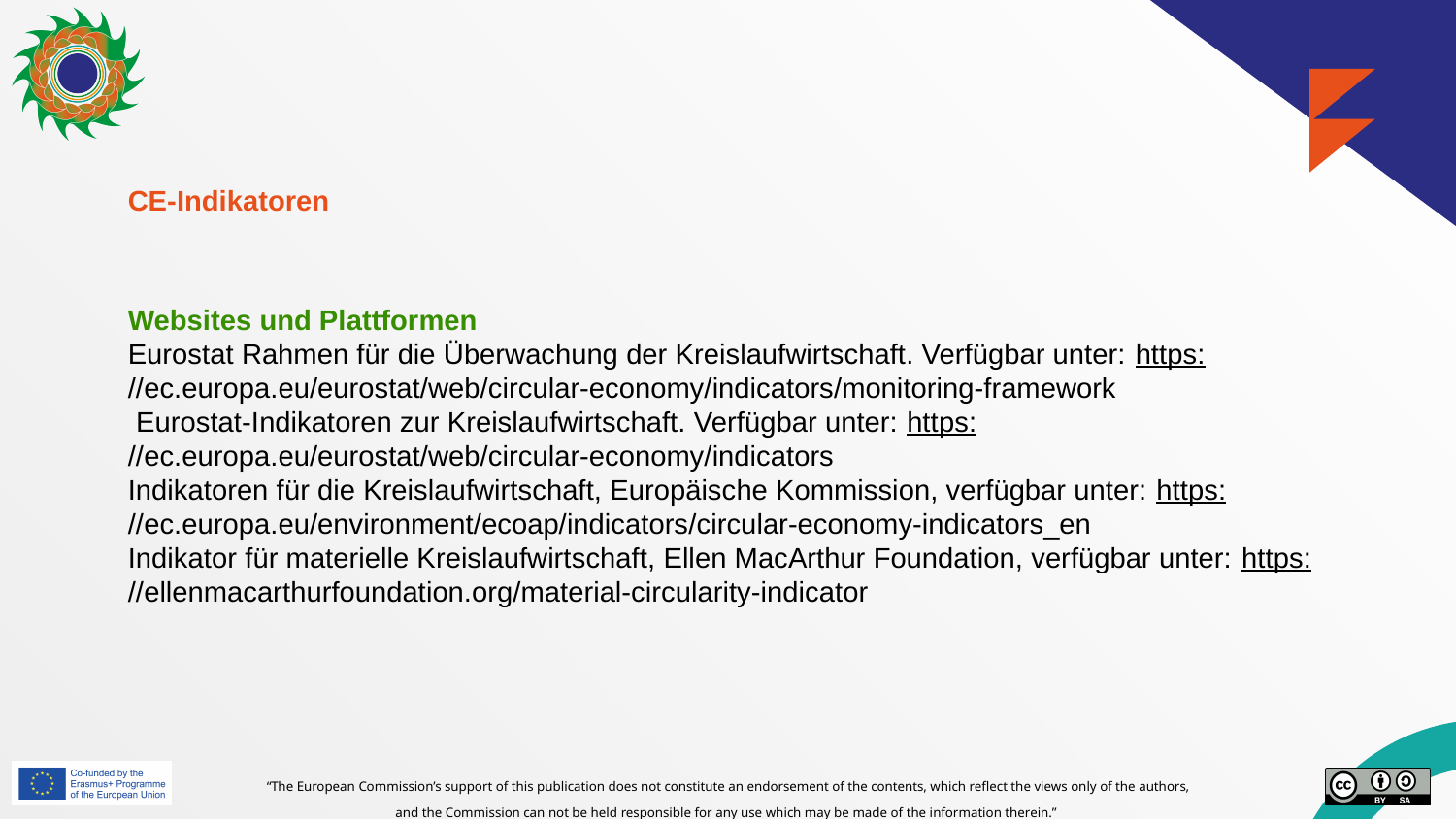

CE-Indikatoren
Websites und Plattformen
Eurostat Rahmen für die Überwachung der Kreislaufwirtschaft. Verfügbar unter: https://ec.europa.eu/eurostat/web/circular-economy/indicators/monitoring-framework
 Eurostat-Indikatoren zur Kreislaufwirtschaft. Verfügbar unter: https://ec.europa.eu/eurostat/web/circular-economy/indicators
Indikatoren für die Kreislaufwirtschaft, Europäische Kommission, verfügbar unter: https://ec.europa.eu/environment/ecoap/indicators/circular-economy-indicators_en
Indikator für materielle Kreislaufwirtschaft, Ellen MacArthur Foundation, verfügbar unter: https://ellenmacarthurfoundation.org/material-circularity-indicator